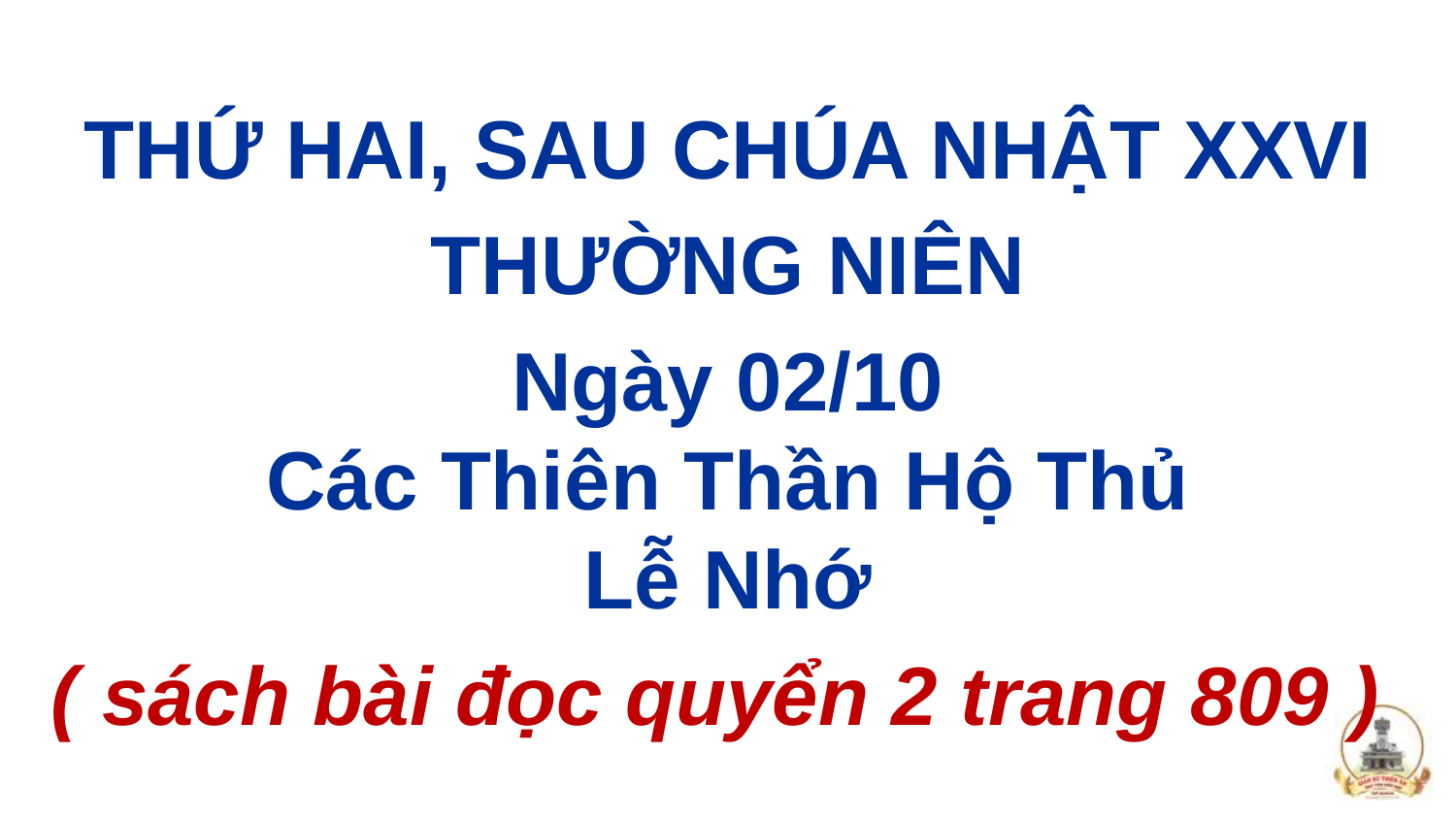

THỨ HAI, SAU CHÚA NHẬT XXVI
THƯỜNG NIÊN
Ngày 02/10
Các Thiên Thần Hộ Thủ
Lễ Nhớ
( sách bài đọc quyển 2 trang 809 )